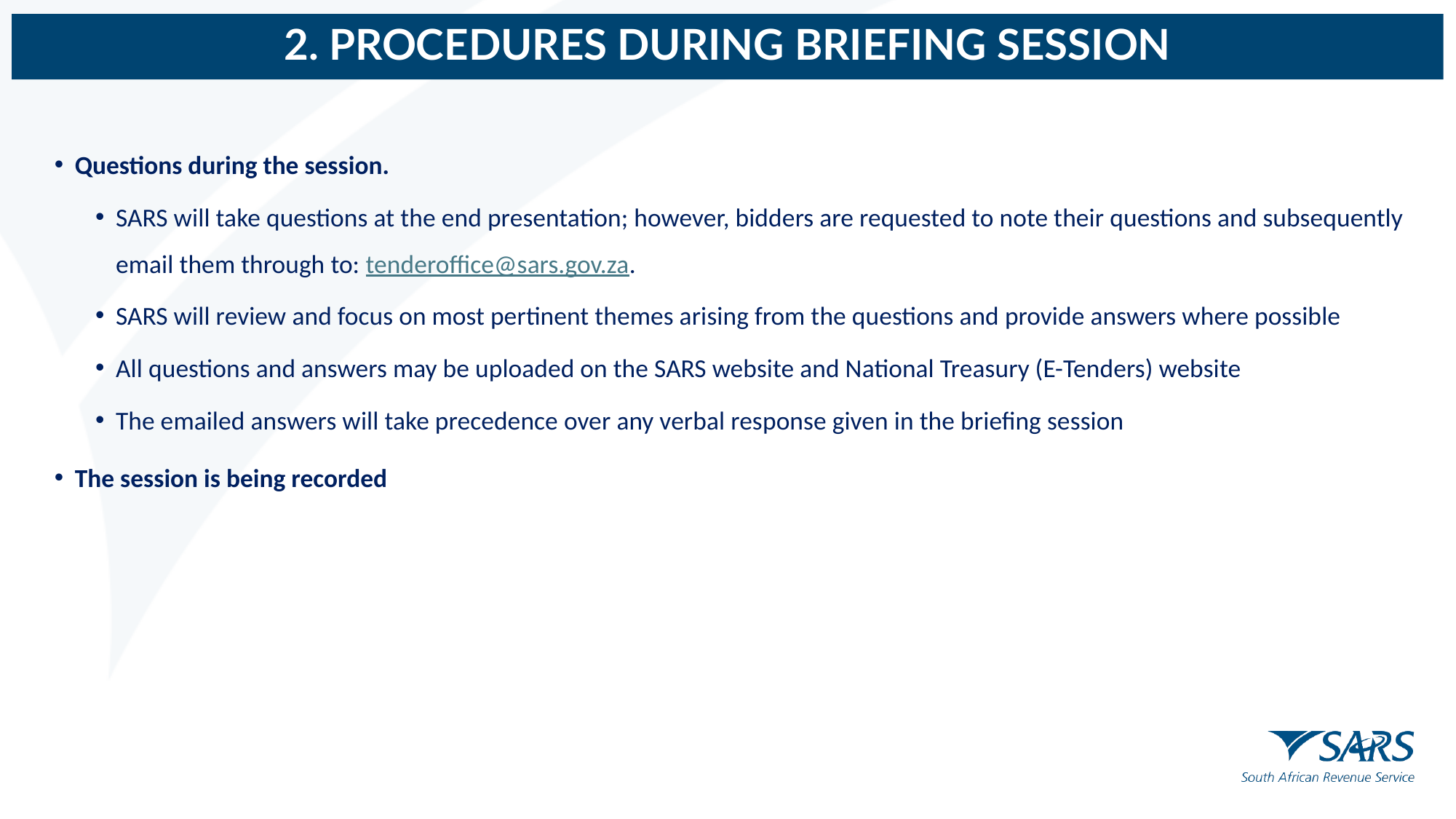

# 2. PROCEDURES DURING BRIEFING SESSION
Questions during the session.
SARS will take questions at the end presentation; however, bidders are requested to note their questions and subsequently email them through to: tenderoffice@sars.gov.za.
SARS will review and focus on most pertinent themes arising from the questions and provide answers where possible
All questions and answers may be uploaded on the SARS website and National Treasury (E-Tenders) website
The emailed answers will take precedence over any verbal response given in the briefing session
The session is being recorded